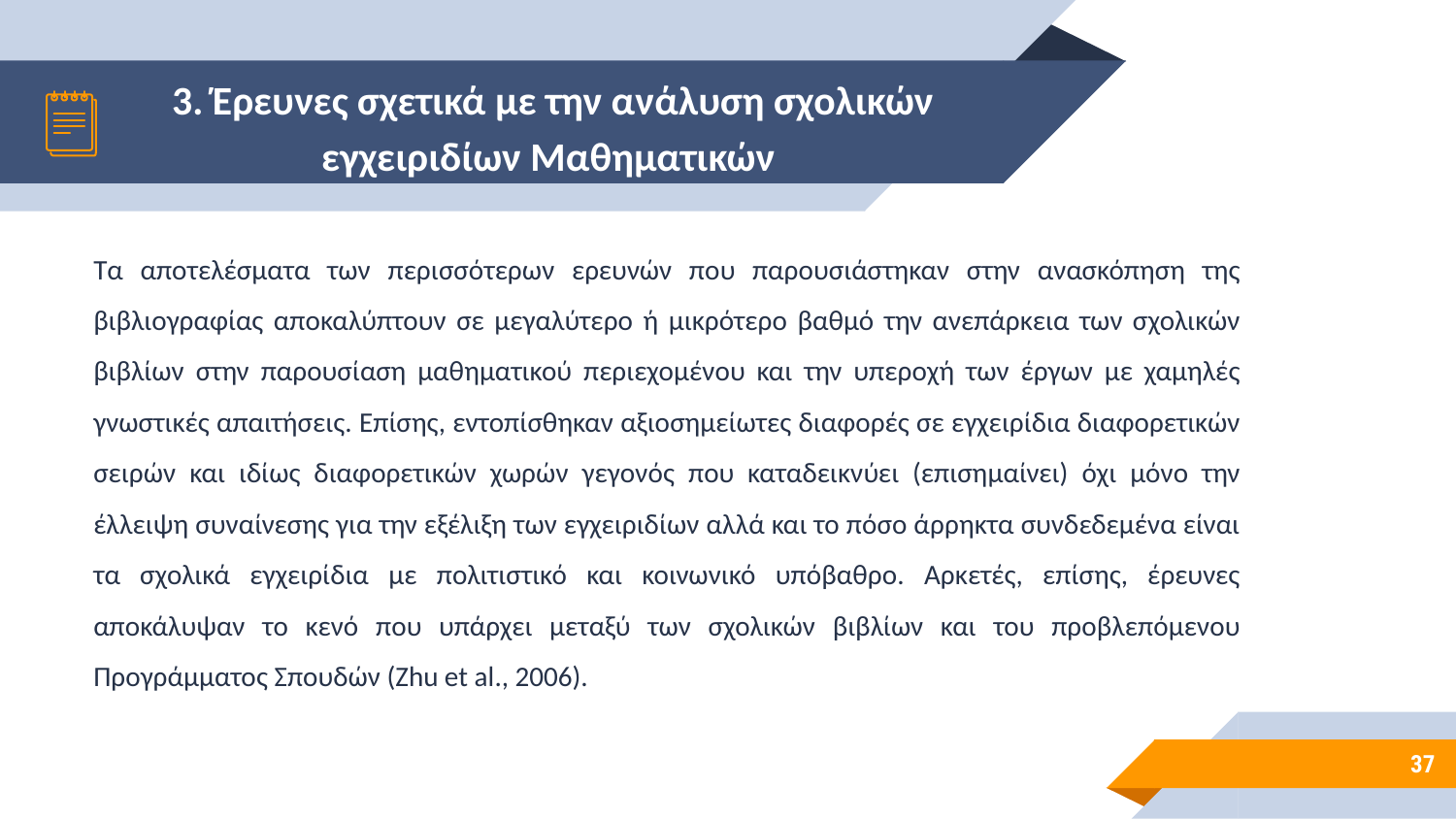

# 3. Έρευνες σχετικά με την ανάλυση σχολικών εγχειριδίων Μαθηματικών

Τα αποτελέσματα των περισσότερων ερευνών που παρουσιάστηκαν στην ανασκόπηση της βιβλιογραφίας αποκαλύπτουν σε μεγαλύτερο ή μικρότερο βαθμό την ανεπάρκεια των σχολικών βιβλίων στην παρουσίαση μαθηματικού περιεχομένου και την υπεροχή των έργων με χαμηλές γνωστικές απαιτήσεις. Επίσης, εντοπίσθηκαν αξιοσημείωτες διαφορές σε εγχειρίδια διαφορετικών σειρών και ιδίως διαφορετικών χωρών γεγονός που καταδεικνύει (επισημαίνει) όχι μόνο την έλλειψη συναίνεσης για την εξέλιξη των εγχειριδίων αλλά και το πόσο άρρηκτα συνδεδεμένα είναι τα σχολικά εγχειρίδια με πολιτιστικό και κοινωνικό υπόβαθρο. Αρκετές, επίσης, έρευνες αποκάλυψαν το κενό που υπάρχει μεταξύ των σχολικών βιβλίων και του προβλεπόμενου Προγράμματος Σπουδών (Zhu et al., 2006).
37